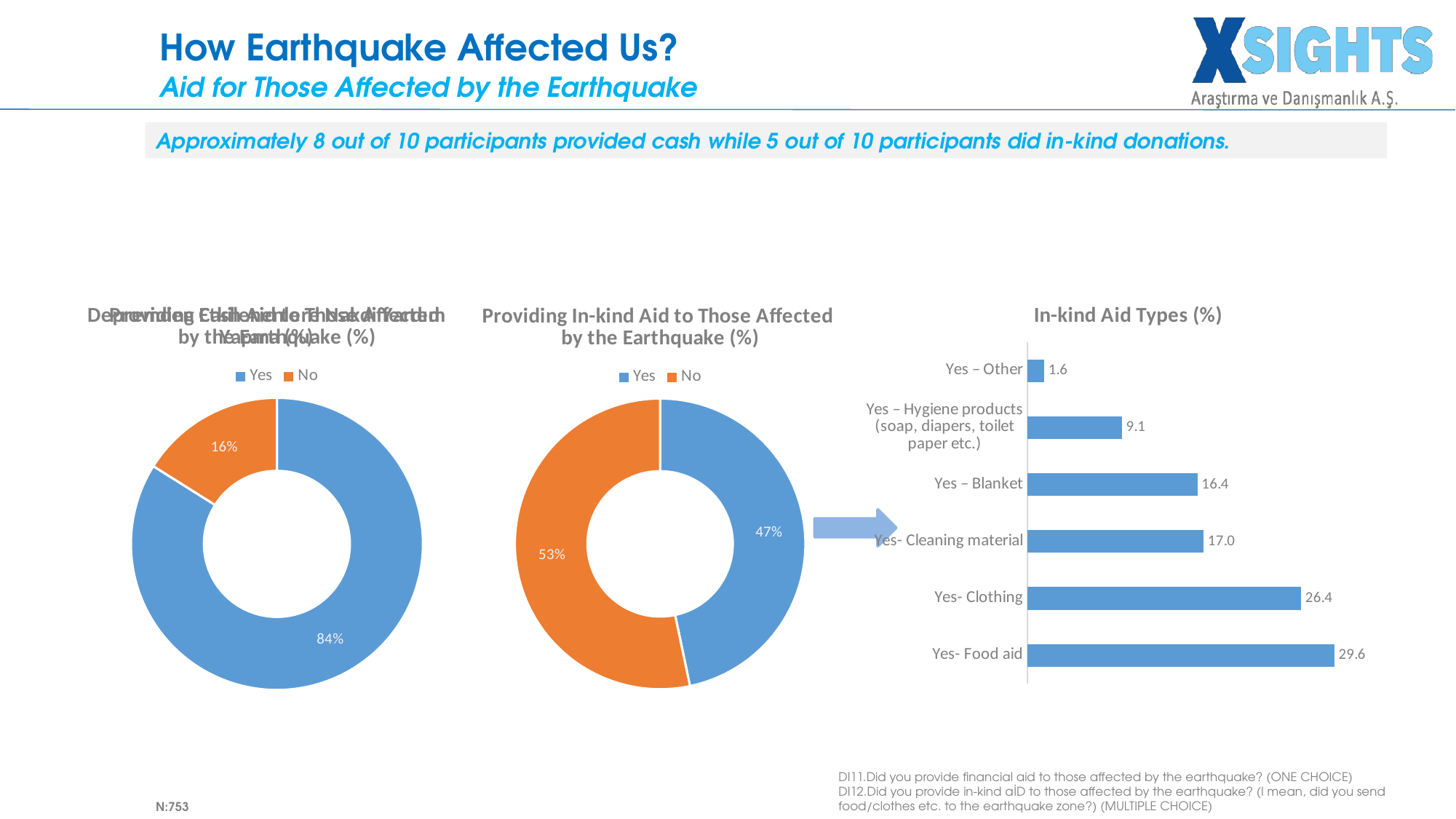

How Earthquake Affected Us?
Aid for Those Affected by the Earthquake

Approximately 8 out of 10 participants provided cash while 5 out of 10 participants did in-kind donations.

### Chart: Providing Cash Aid to Those Affected
by the Earthquake (%)

| Category |  |
|---|---|
| Yes | 83.9309428950863 |
| No | 16.0690571049137 |

### Chart: In-kind Aid Types (%)

| Category |  |
|---|---|
| Yes- Food aid | 29.6 |
| Yes- Clothing | 26.4 |
| Yes- Cleaning material | 17.0 |
| Yes – Blanket | 16.4 |
| Yes – Hygiene products (soap, diapers, toilet paper etc.) | 9.1 |
| Yes – Other | 1.59362549800797 |

### Chart: Depremden Etkilenenlere Nakdi Yardım Yapma (%)

| Category |
|---|

### Chart: Providing In-kind Aid to Those Affected
by the Earthquake (%)

| Category |  |
|---|---|
| Yes | 46.7 |
| No | 53.3 |
15
DI11.Did you provide financial aid to those affected by the earthquake? (ONE CHOICE)
DI12.Did you provide in-kind aİD to those affected by the earthquake? (I mean, did you send food/clothes etc. to the earthquake zone?) (MULTIPLE CHOICE)
N:753